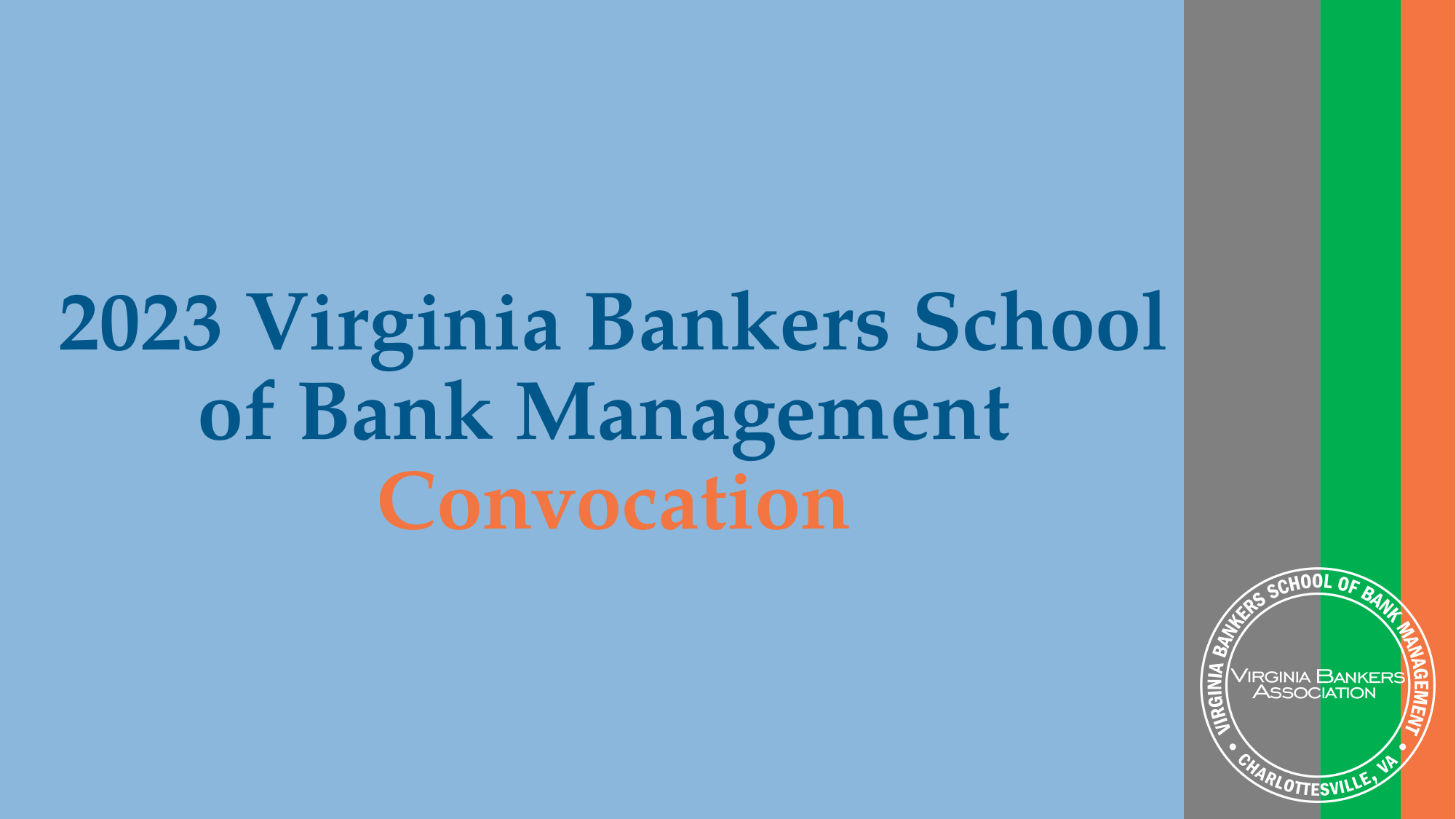

# 2023 Virginia Bankers School of Bank Management Convocation